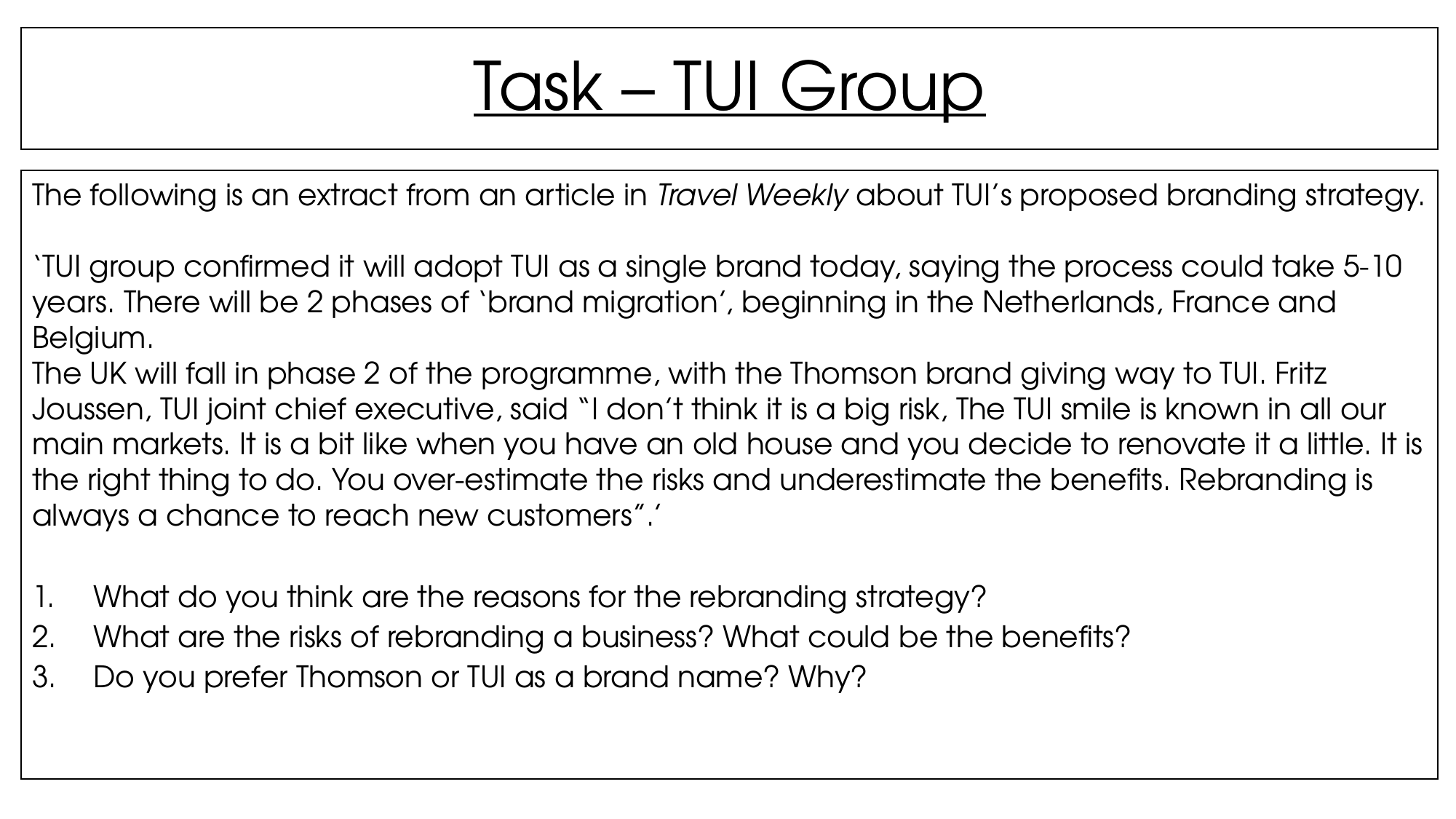

# Task – TUI Group
The following is an extract from an article in Travel Weekly about TUI’s proposed branding strategy.

‘TUI group confirmed it will adopt TUI as a single brand today, saying the process could take 5-10 years. There will be 2 phases of ‘brand migration’, beginning in the Netherlands, France and Belgium.
The UK will fall in phase 2 of the programme, with the Thomson brand giving way to TUI. Fritz Joussen, TUI joint chief executive, said “I don’t think it is a big risk, The TUI smile is known in all our main markets. It is a bit like when you have an old house and you decide to renovate it a little. It is the right thing to do. You over-estimate the risks and underestimate the benefits. Rebranding is always a chance to reach new customers”.’

What do you think are the reasons for the rebranding strategy?
What are the risks of rebranding a business? What could be the benefits?
Do you prefer Thomson or TUI as a brand name? Why?